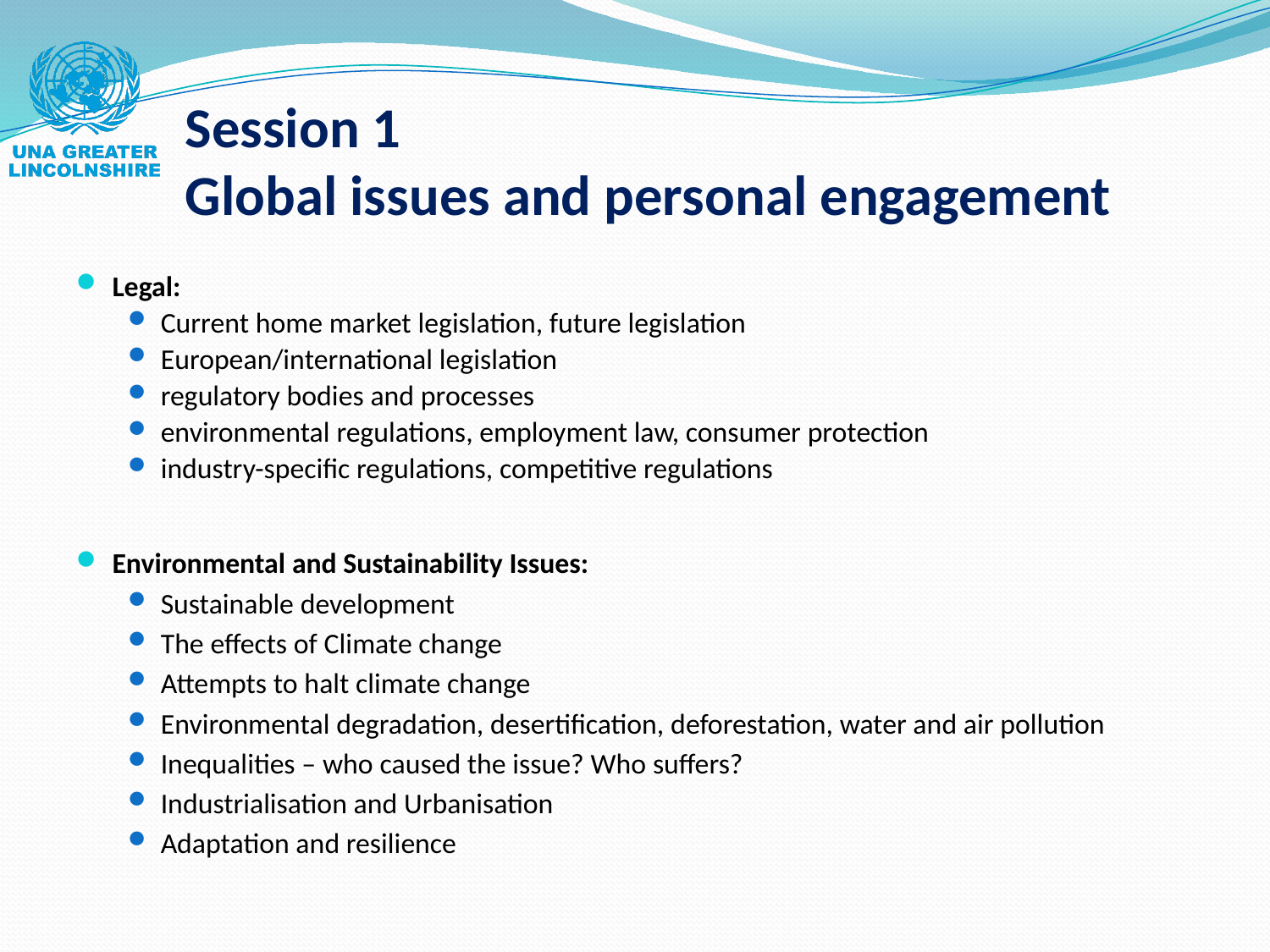

# Session 1 Global issues and personal engagement
Legal:
Current home market legislation, future legislation
European/international legislation
regulatory bodies and processes
environmental regulations, employment law, consumer protection
industry-specific regulations, competitive regulations

Environmental and Sustainability Issues:
Sustainable development
The effects of Climate change
Attempts to halt climate change
Environmental degradation, desertification, deforestation, water and air pollution
Inequalities – who caused the issue? Who suffers?
Industrialisation and Urbanisation
Adaptation and resilience